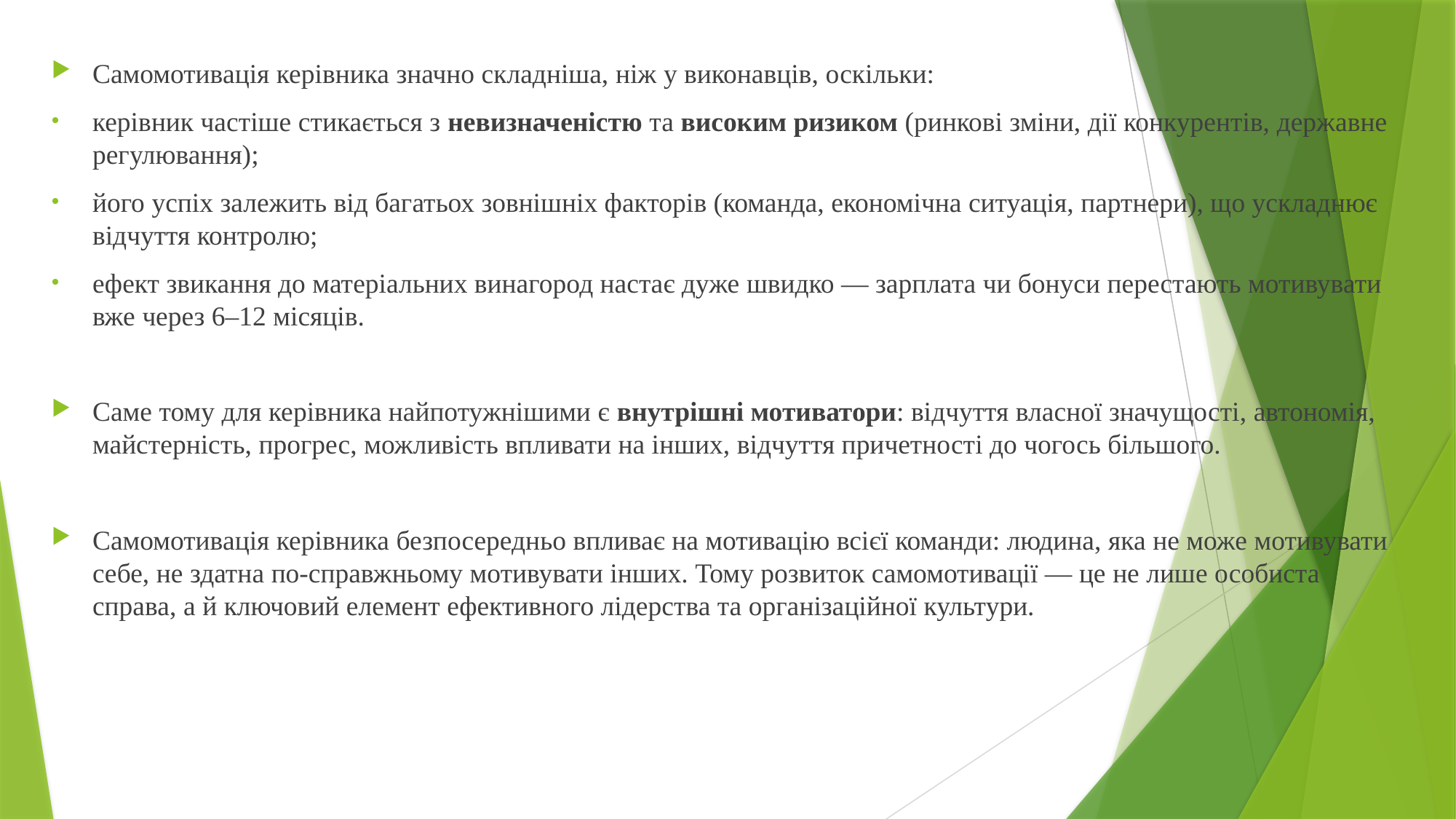

Самомотивація керівника значно складніша, ніж у виконавців, оскільки:
керівник частіше стикається з невизначеністю та високим ризиком (ринкові зміни, дії конкурентів, державне регулювання);
його успіх залежить від багатьох зовнішніх факторів (команда, економічна ситуація, партнери), що ускладнює відчуття контролю;
ефект звикання до матеріальних винагород настає дуже швидко — зарплата чи бонуси перестають мотивувати вже через 6–12 місяців.

Саме тому для керівника найпотужнішими є внутрішні мотиватори: відчуття власної значущості, автономія, майстерність, прогрес, можливість впливати на інших, відчуття причетності до чогось більшого.

Самомотивація керівника безпосередньо впливає на мотивацію всієї команди: людина, яка не може мотивувати себе, не здатна по-справжньому мотивувати інших. Тому розвиток самомотивації — це не лише особиста справа, а й ключовий елемент ефективного лідерства та організаційної культури.